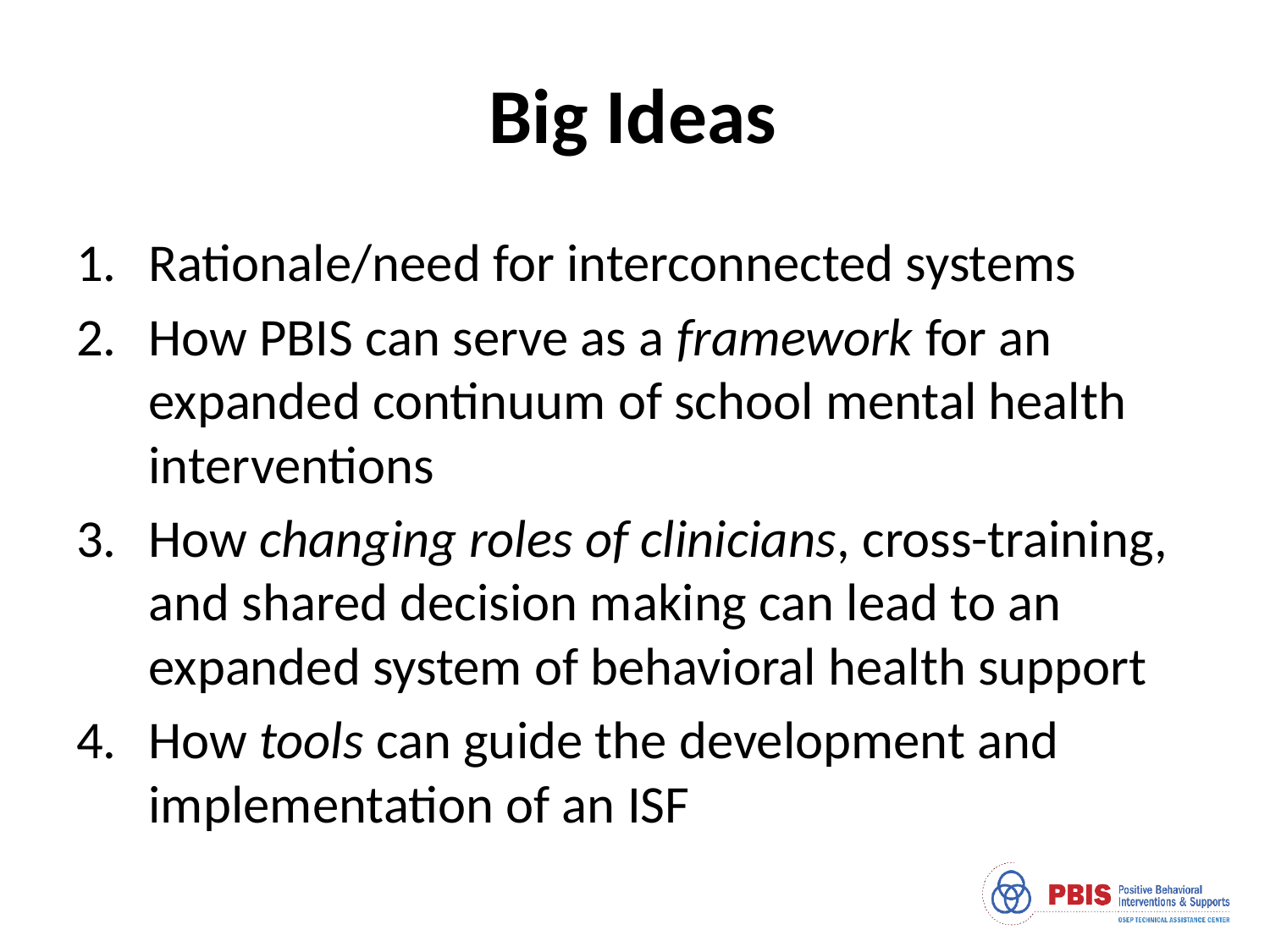

# Big Ideas
Rationale/need for interconnected systems
How PBIS can serve as a framework for an expanded continuum of school mental health interventions
How changing roles of clinicians, cross-training, and shared decision making can lead to an expanded system of behavioral health support
How tools can guide the development and implementation of an ISF